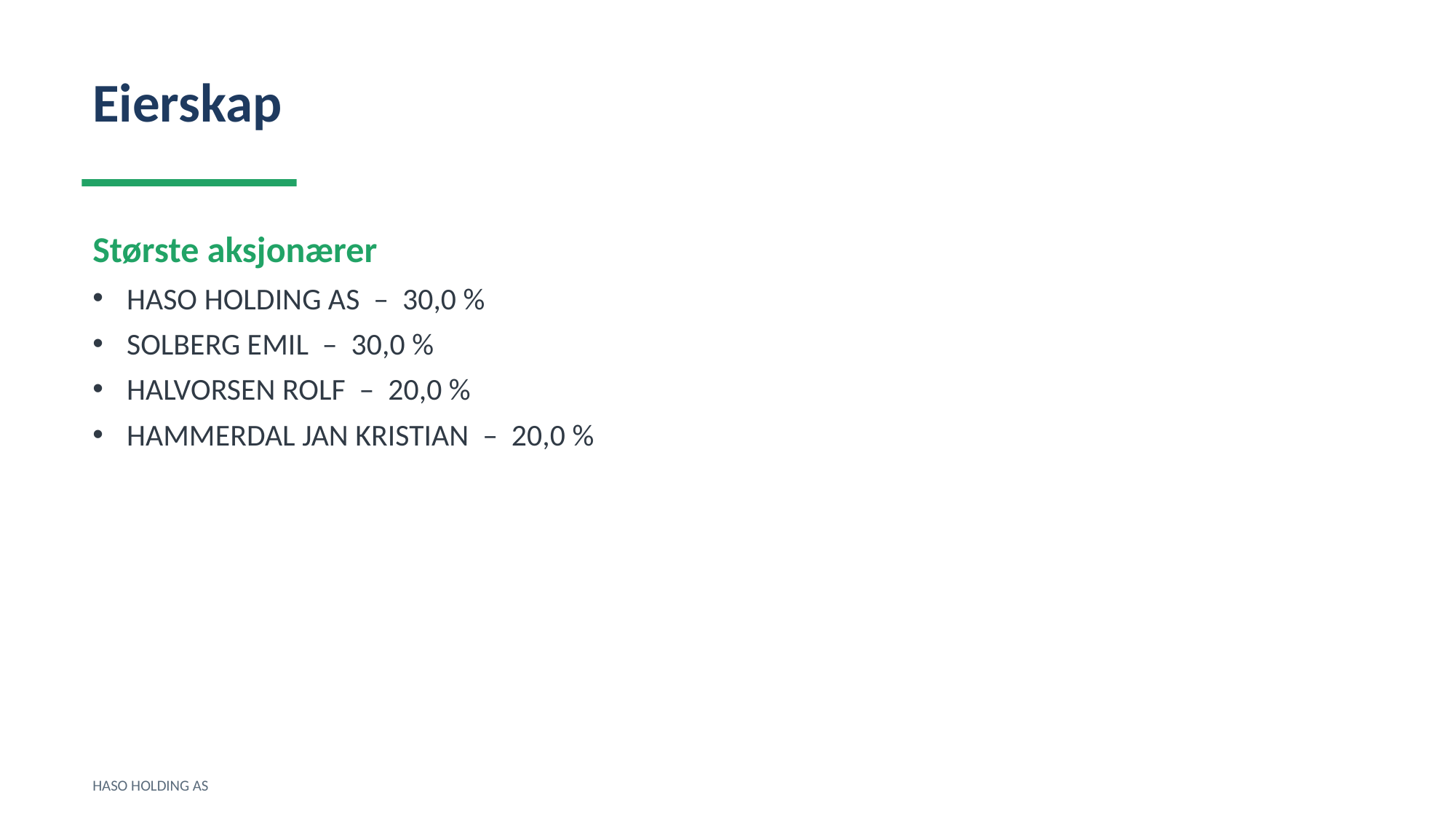

Eierskap

Største aksjonærer
HASO HOLDING AS  –  30,0 %
SOLBERG EMIL  –  30,0 %
HALVORSEN ROLF  –  20,0 %
HAMMERDAL JAN KRISTIAN  –  20,0 %
HASO HOLDING AS